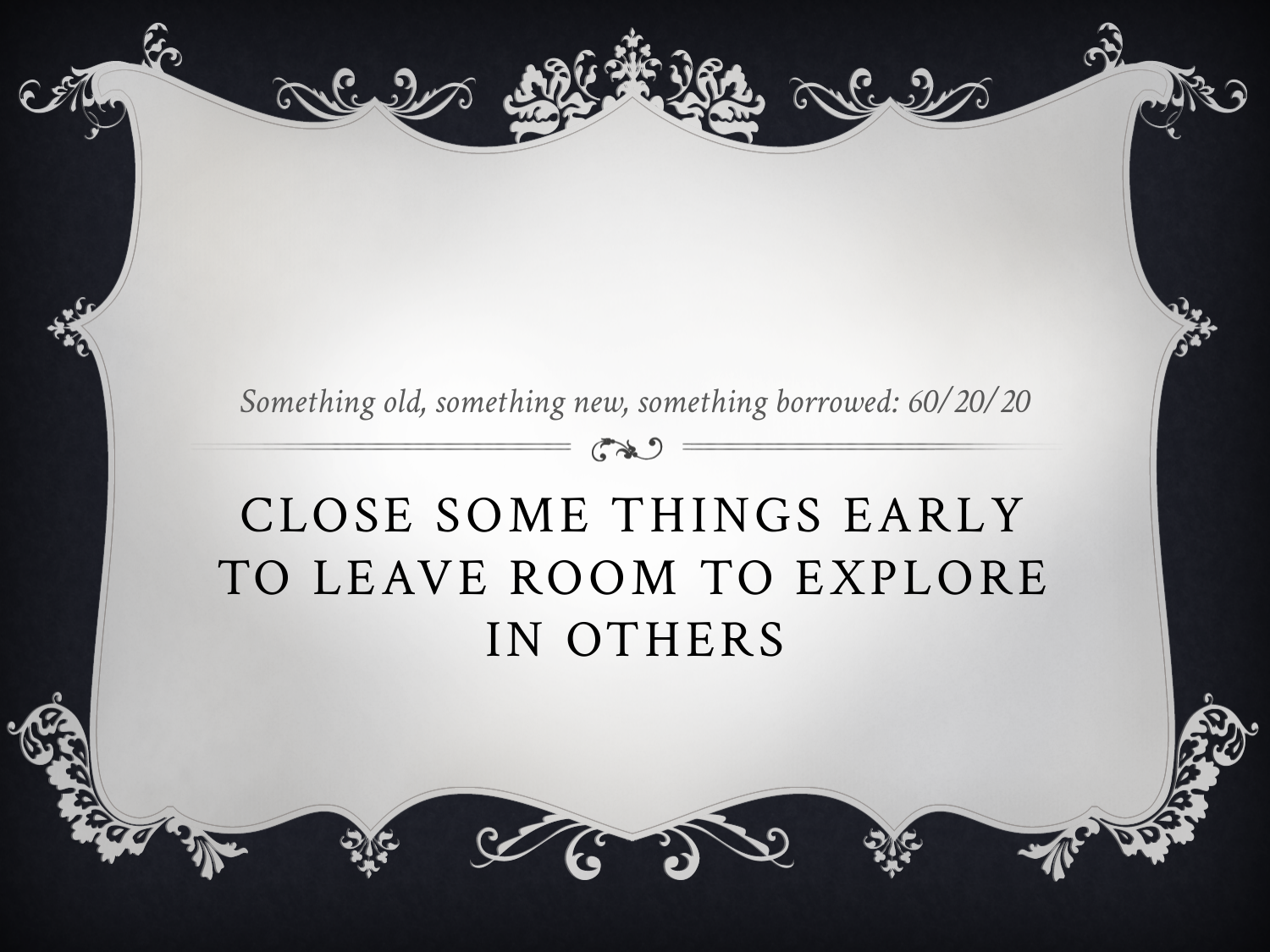

Something old, something new, something borrowed: 60/20/20
# Close some things early to leave room to explore in others